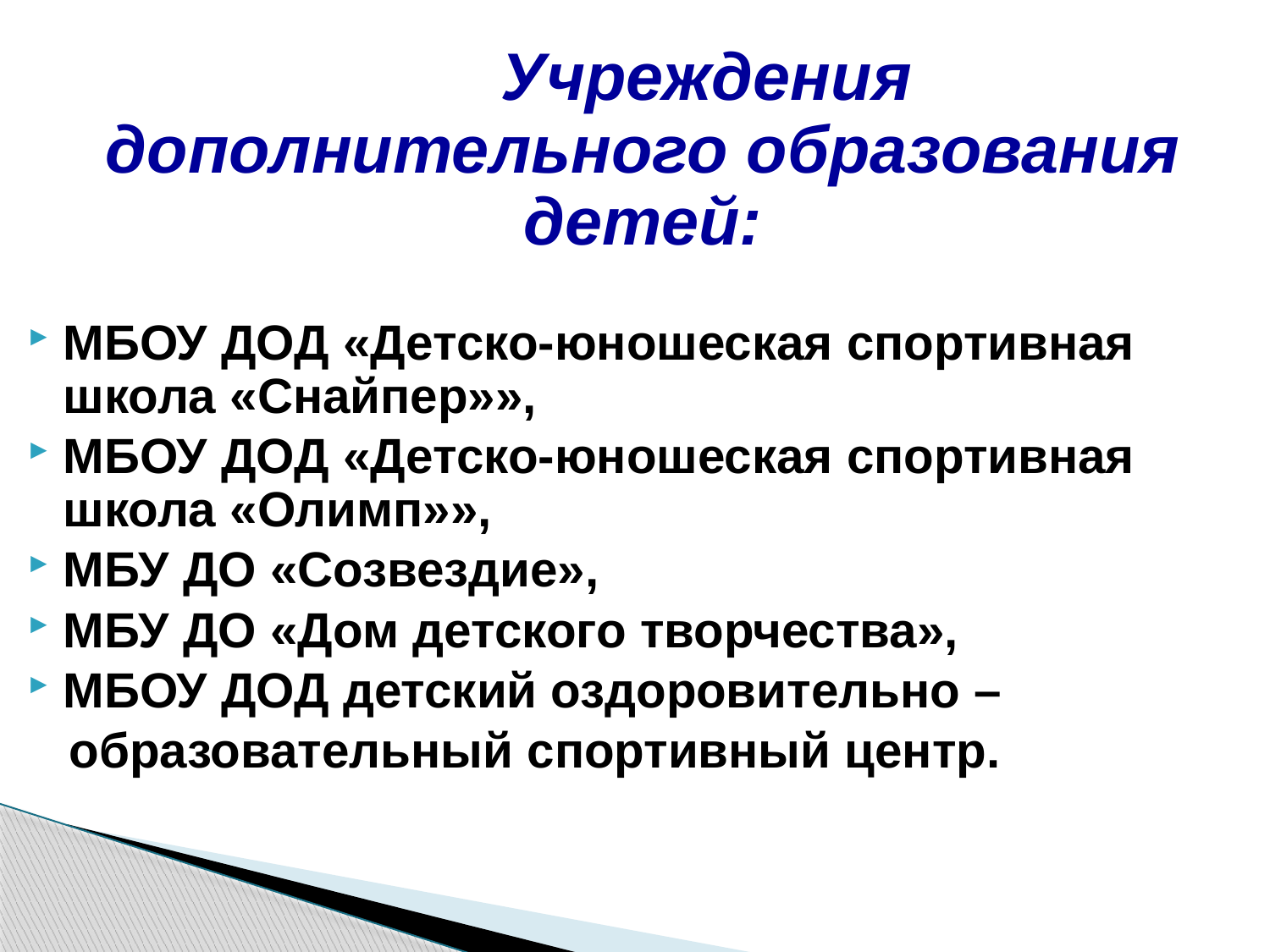

Учреждения дополнительного образования детей:

МБОУ ДОД «Детско-юношеская спортивная школа «Снайпер»»,
МБОУ ДОД «Детско-юношеская спортивная школа «Олимп»»,
МБУ ДО «Созвездие»,
МБУ ДО «Дом детского творчества»,
МБОУ ДОД детский оздоровительно –
   образовательный спортивный центр.